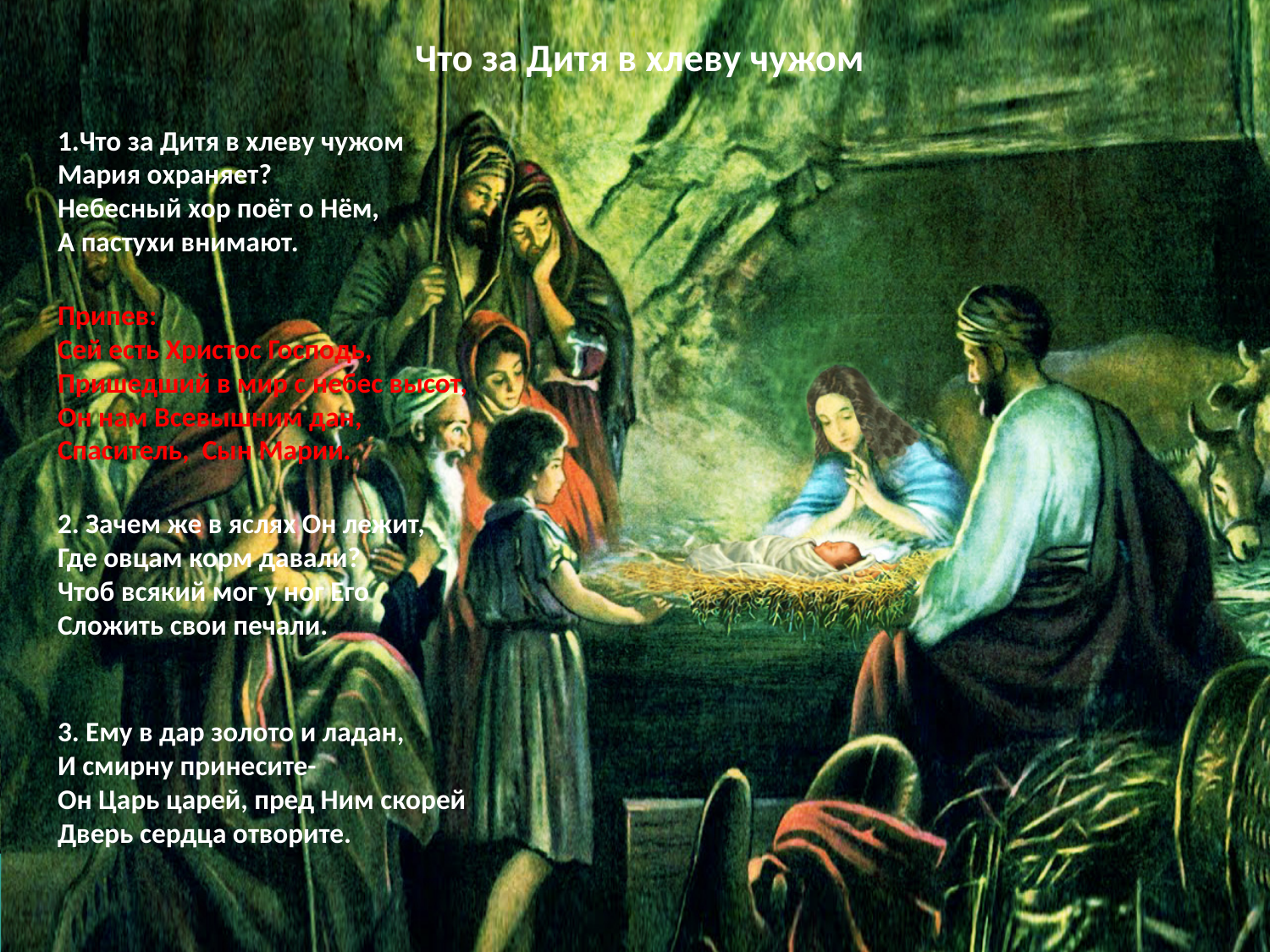

# Что за Дитя в хлеву чужом
1.Что за Дитя в хлеву чужом
Мария охраняет?
Небесный хор поёт о Нём,
А пастухи внимают.
Припев:
Сей есть Христос Господь,
Пришедший в мир с небес высот,
Он нам Всевышним дан,
Спаситель,  Сын Марии.
2. Зачем же в яслях Он лежит,
Где овцам корм давали?
Чтоб всякий мог у ног Его
Сложить свои печали.
3. Ему в дар золото и ладан,
И смирну принесите-
Он Царь царей, пред Ним скорей
Дверь сердца отворите.